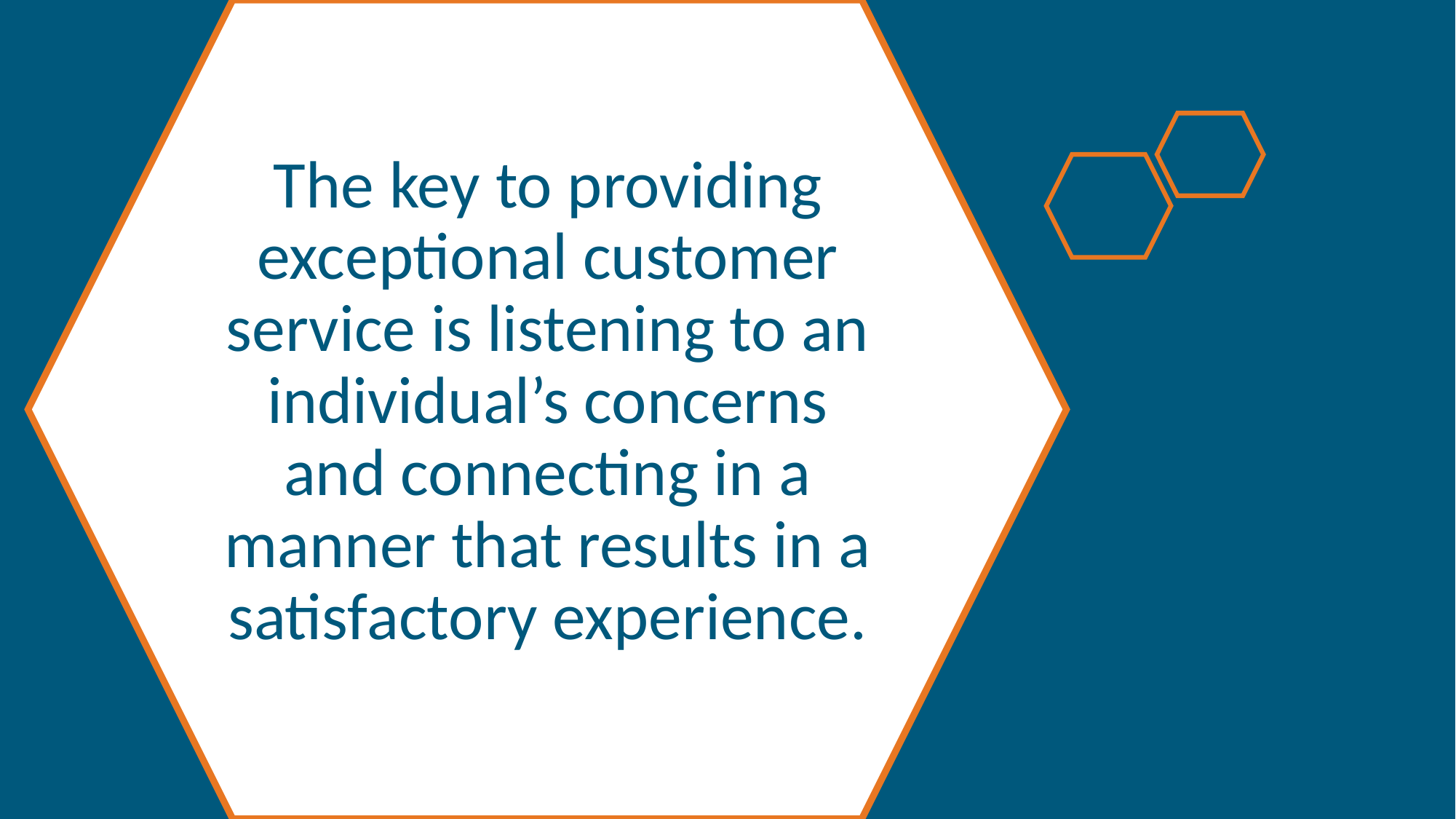

The key to providing exceptional customer service is listening to an individual’s concerns and connecting in a manner that results in a satisfactory experience.